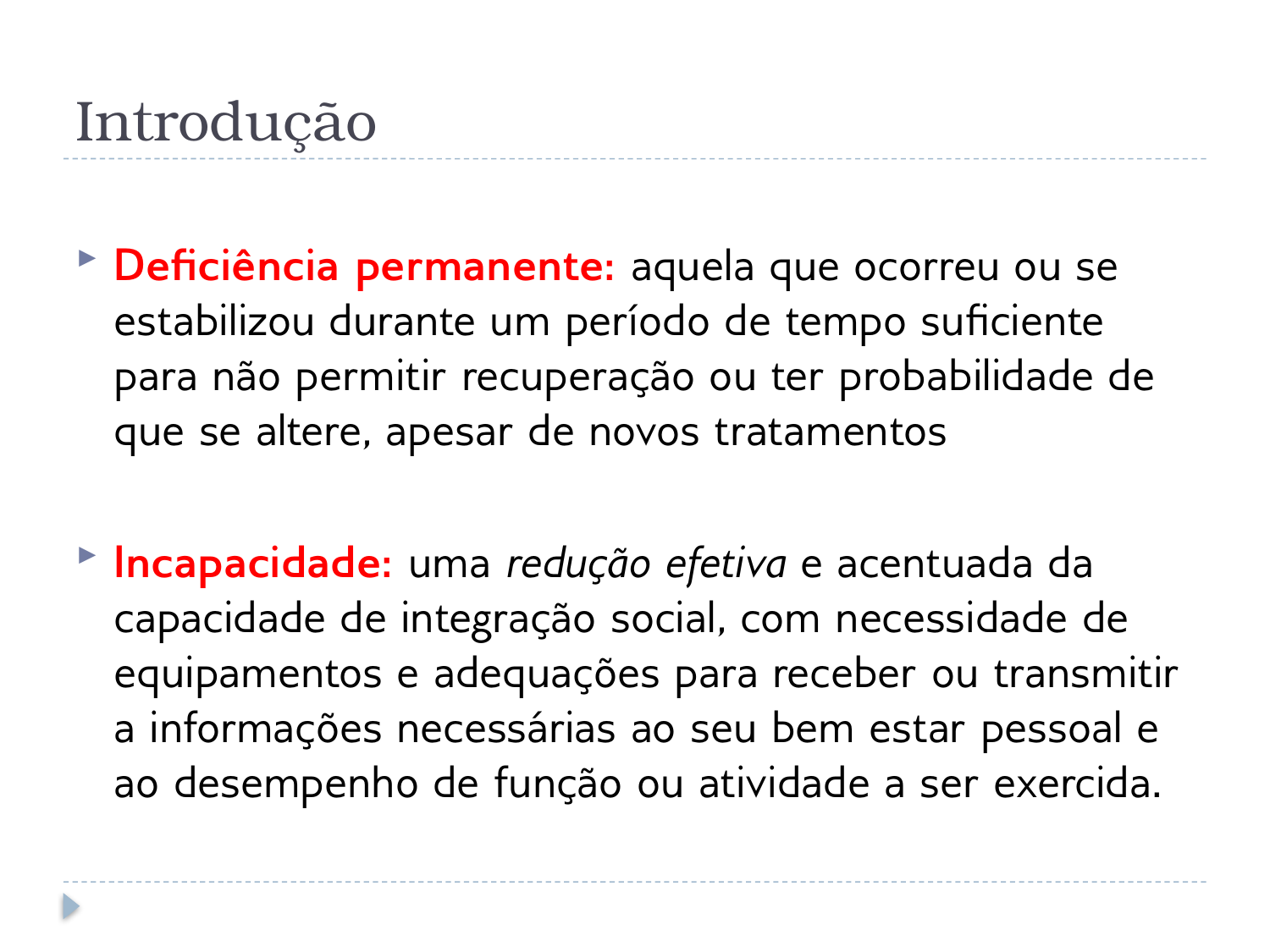

# Introdução
Deficiência permanente: aquela que ocorreu ou se estabilizou durante um período de tempo suficiente para não permitir recuperação ou ter probabilidade de que se altere, apesar de novos tratamentos

Incapacidade: uma redução efetiva e acentuada da capacidade de integração social, com necessidade de equipamentos e adequações para receber ou transmitir a informações necessárias ao seu bem estar pessoal e ao desempenho de função ou atividade a ser exercida.